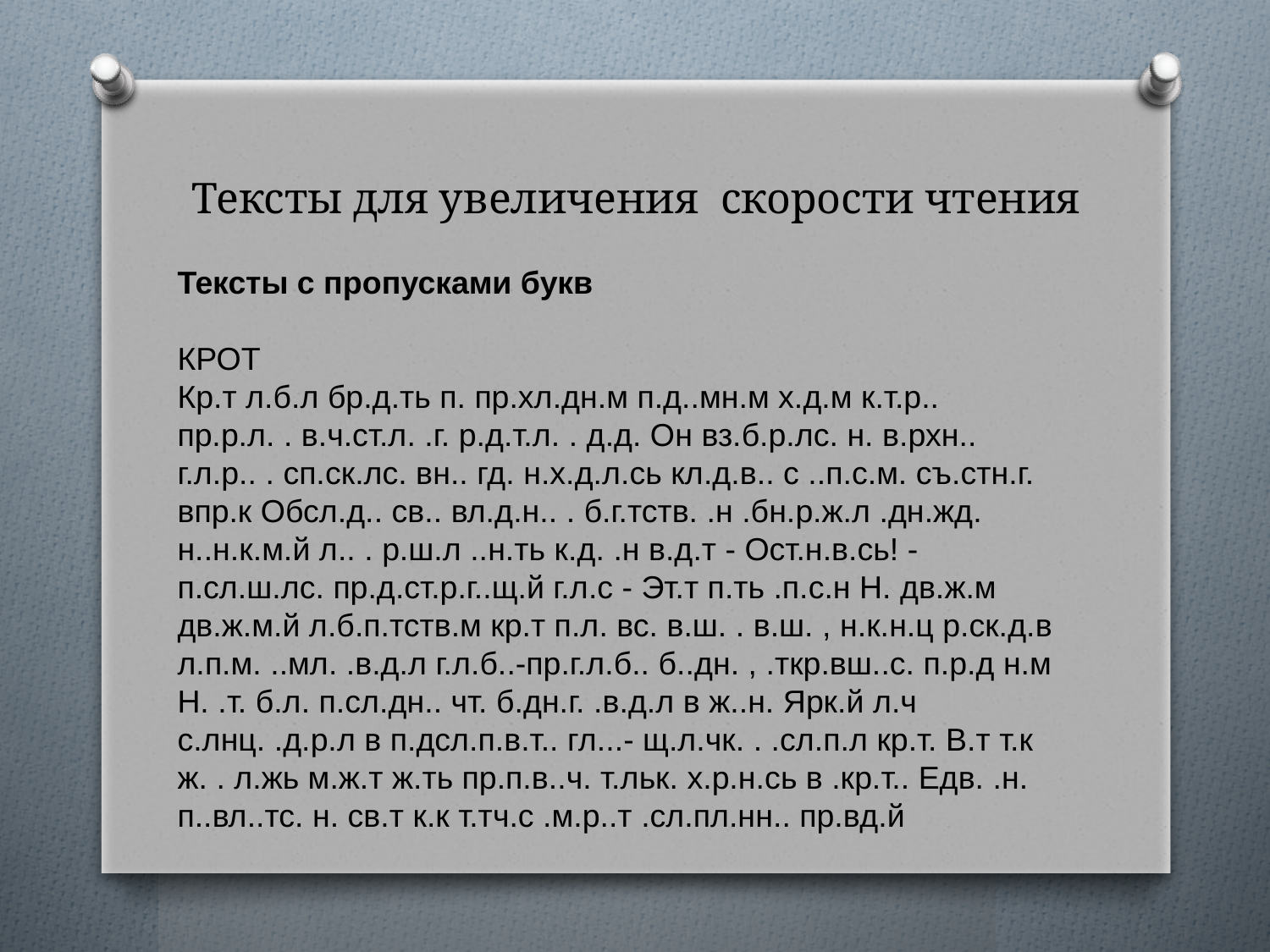

# Тексты для увеличения  скорости чтения
Тексты с пропусками букв

КРОТ
Кр.т л.б.л бр.д.ть п. пр.хл.дн.м п.д..мн.м х.д.м к.т.р.. пр.р.л. . в.ч.ст.л. .г. р.д.т.л. . д.д. Он вз.б.р.лс. н. в.рхн.. г.л.р.. . сп.ск.лс. вн.. гд. н.х.д.л.сь кл.д.в.. с ..п.с.м. съ.стн.г. впр.к Обсл.д.. св.. вл.д.н.. . б.г.тств. .н .бн.р.ж.л .дн.жд. н..н.к.м.й л.. . р.ш.л ..н.ть к.д. .н в.д.т - Ост.н.в.сь! - п.сл.ш.лс. пр.д.ст.р.г..щ.й г.л.с - Эт.т п.ть .п.с.н Н. дв.ж.м дв.ж.м.й л.б.п.тств.м кр.т п.л. вс. в.ш. . в.ш. , н.к.н.ц р.ск.д.в л.п.м. ..мл. .в.д.л г.л.б..-пр.г.л.б.. б..дн. , .ткр.вш..с. п.р.д н.м Н. .т. б.л. п.сл.дн.. чт. б.дн.г. .в.д.л в ж..н. Ярк.й л.ч с.лнц. .д.р.л в п.дсл.п.в.т.. гл...- щ.л.чк. . .сл.п.л кр.т. В.т т.к ж. . л.жь м.ж.т ж.ть пр.п.в..ч. т.льк. х.р.н.сь в .кр.т.. Едв. .н. п..вл..тс. н. св.т к.к т.тч.с .м.р..т .сл.пл.нн.. пр.вд.й